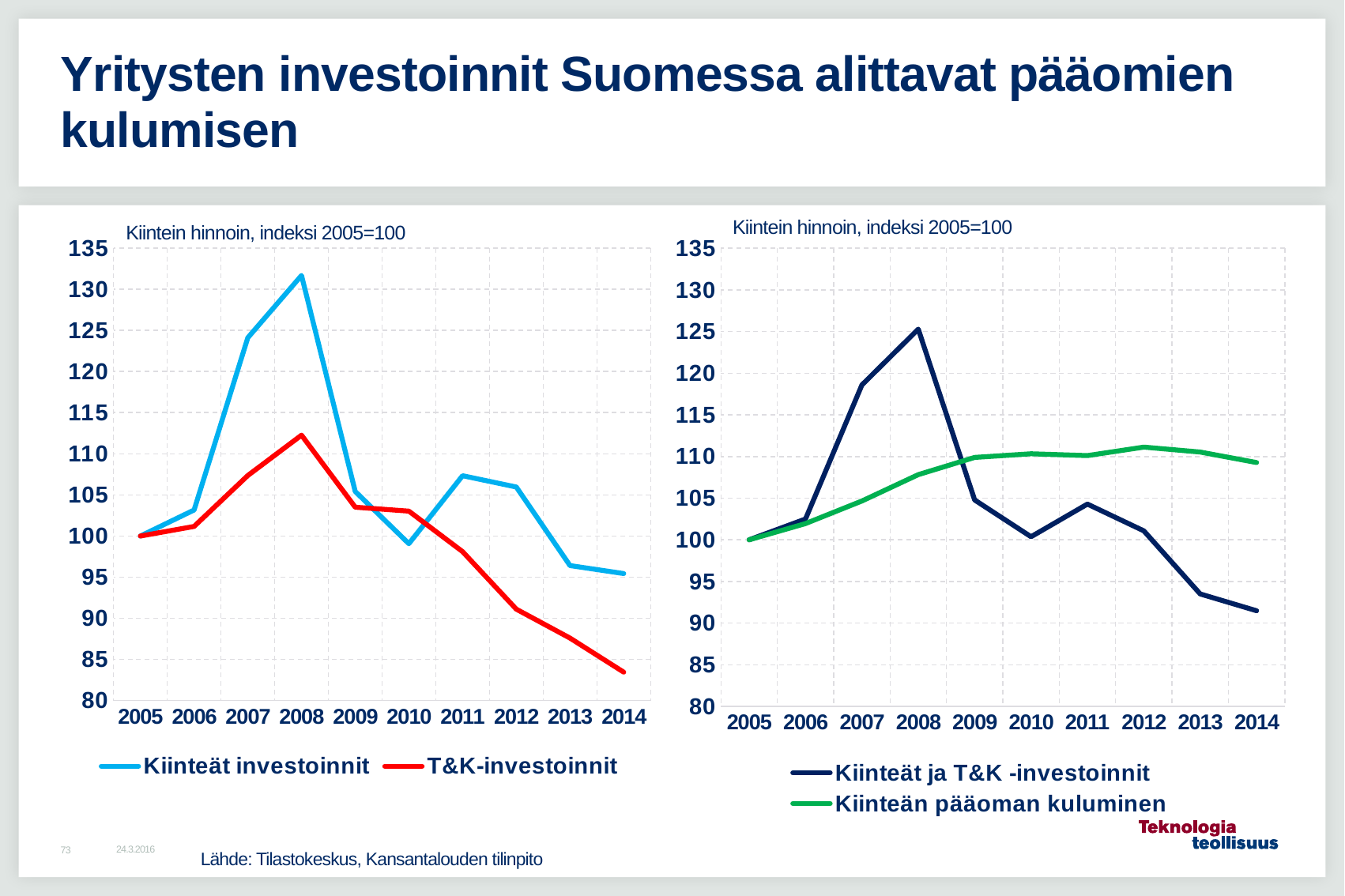

# Yritysten investoinnit Suomessa alittavat pääomien kulumisen
Kiintein hinnoin, indeksi 2005=100
Kiintein hinnoin, indeksi 2005=100

### Chart

| Category | Kiinteät ja T&K -investoinnit | Kiinteän pääoman kuluminen |
|---|---|---|
| 2005 | 100.0 | 100.0 |
| 2006 | 102.50555761393107 | 101.9509650495566 |
| 2007 | 118.59021859948129 | 104.66353677621282 |
| 2008 | 125.28251204149684 | 107.82472613458528 |
| 2009 | 104.78881067061874 | 109.8956703182055 |
| 2010 | 100.3705075954057 | 110.32863849765255 |
| 2011 | 104.2932567617636 | 110.10954616588417 |
| 2012 | 101.07447202667653 | 111.13197704746997 |
| 2013 | 93.50685439051499 | 110.53729786124148 |
| 2014 | 91.49221934049646 | 109.28012519561813 |

### Chart

| Category | Kiinteät investoinnit | T&K-investoinnit |
|---|---|---|
| 2005 | 100.0 | 100.0 |
| 2006 | 103.16232824691016 | 101.16753411168942 |
| 2007 | 124.1041220741559 | 107.35687157124772 |
| 2008 | 131.67161499689288 | 112.266141510761 |
| 2009 | 105.42014775944209 | 103.50260233506822 |
| 2010 | 99.0678726783125 | 103.02433534955689 |
| 2011 | 107.3327349306083 | 98.10099873399915 |
| 2012 | 105.96561485879997 | 91.10986073990715 |
| 2013 | 96.4095836497963 | 87.59319172879447 |
| 2014 | 95.43602844714492 | 83.45758897172595 |
24.3.2016
73
Lähde: Tilastokeskus, Kansantalouden tilinpito